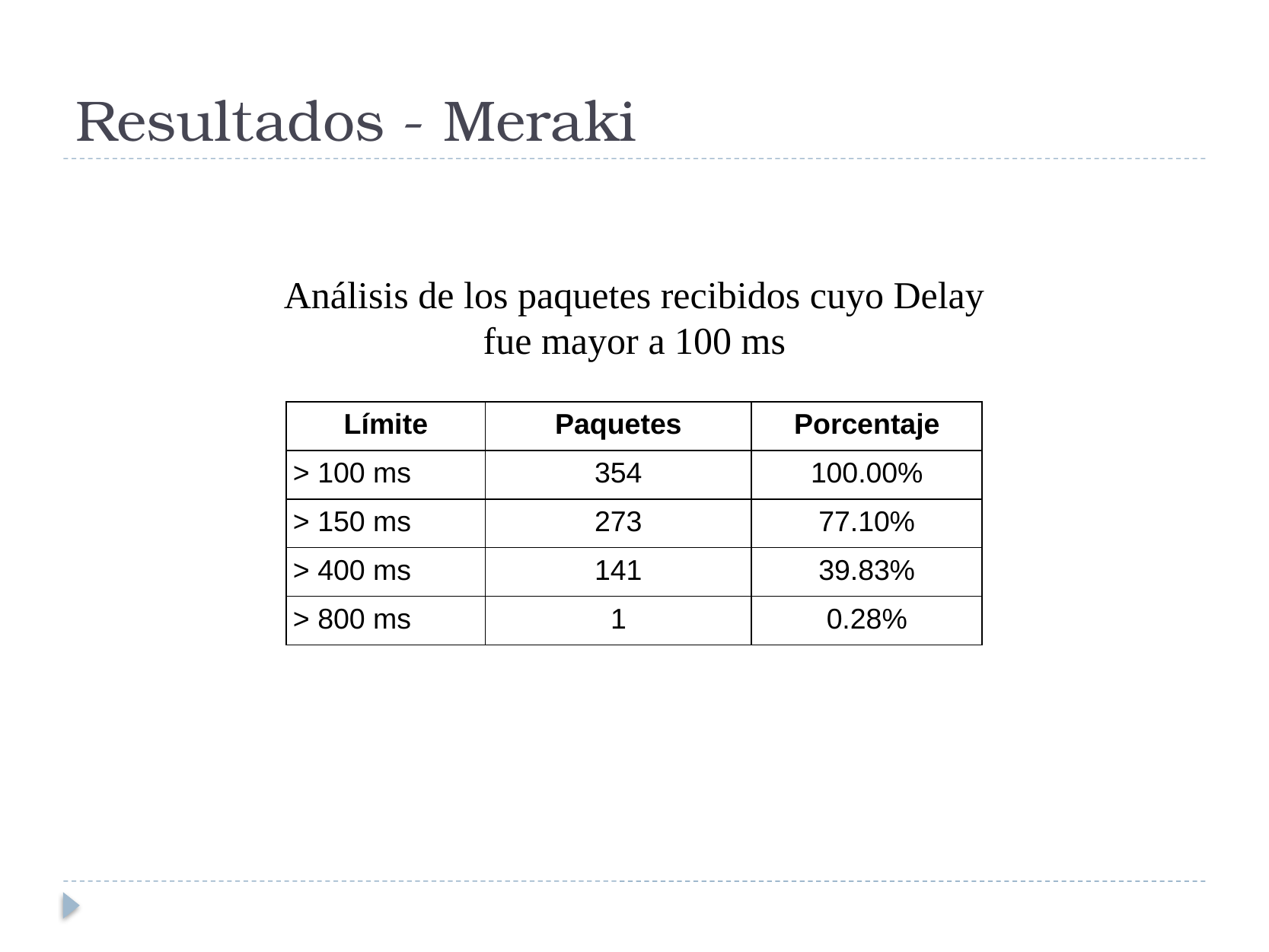

# Resultados - Meraki
Análisis de los paquetes recibidos cuyo Delay fue mayor a 100 ms
| Límite | Paquetes | Porcentaje |
| --- | --- | --- |
| > 100 ms | 354 | 100.00% |
| > 150 ms | 273 | 77.10% |
| > 400 ms | 141 | 39.83% |
| > 800 ms | 1 | 0.28% |